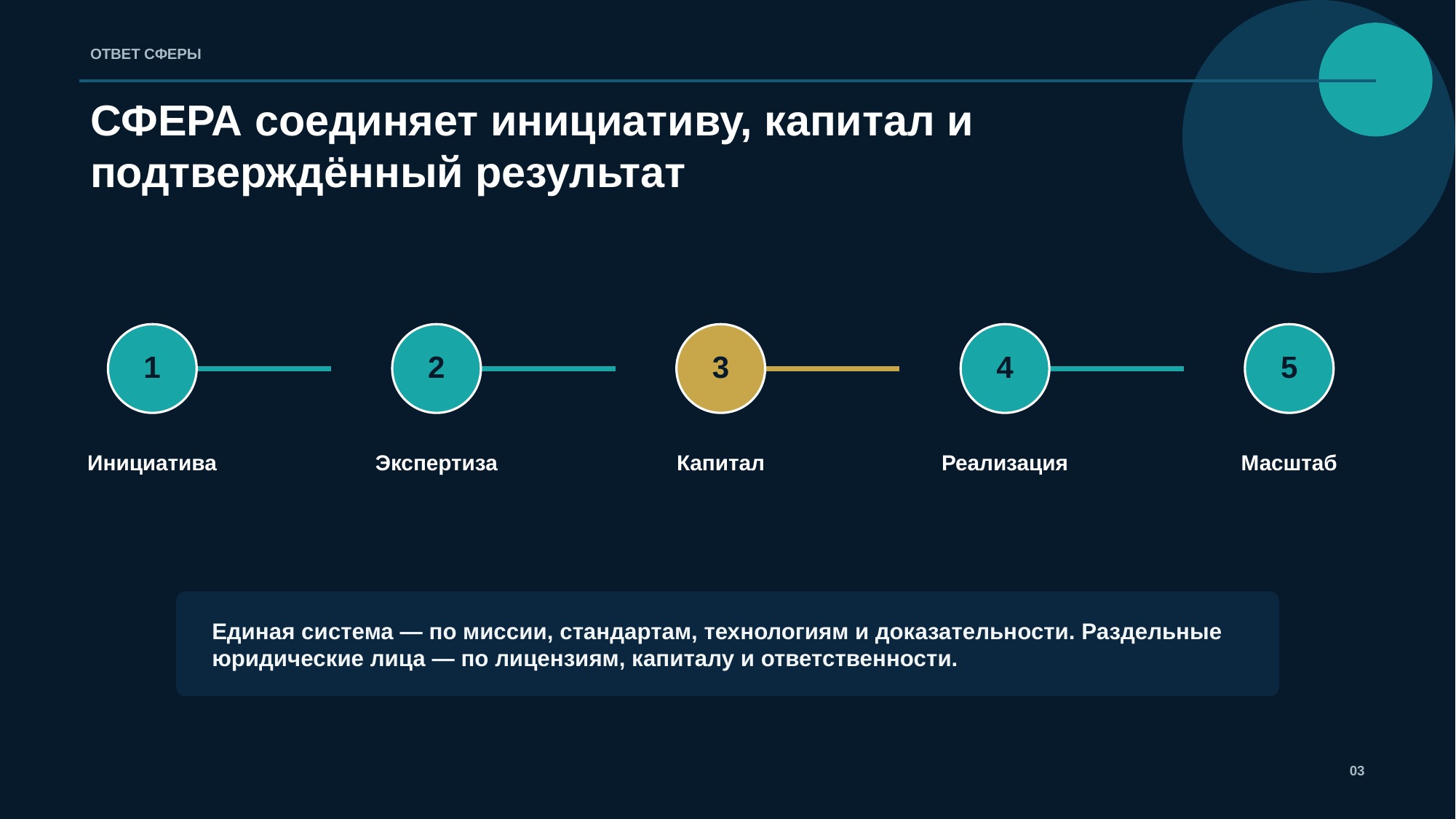

ОТВЕТ СФЕРЫ

СФЕРА соединяет инициативу, капитал и подтверждённый результат

1
2
3
4
5

Инициатива
Экспертиза
Капитал
Реализация
Масштаб

Единая система — по миссии, стандартам, технологиям и доказательности. Раздельные юридические лица — по лицензиям, капиталу и ответственности.
03